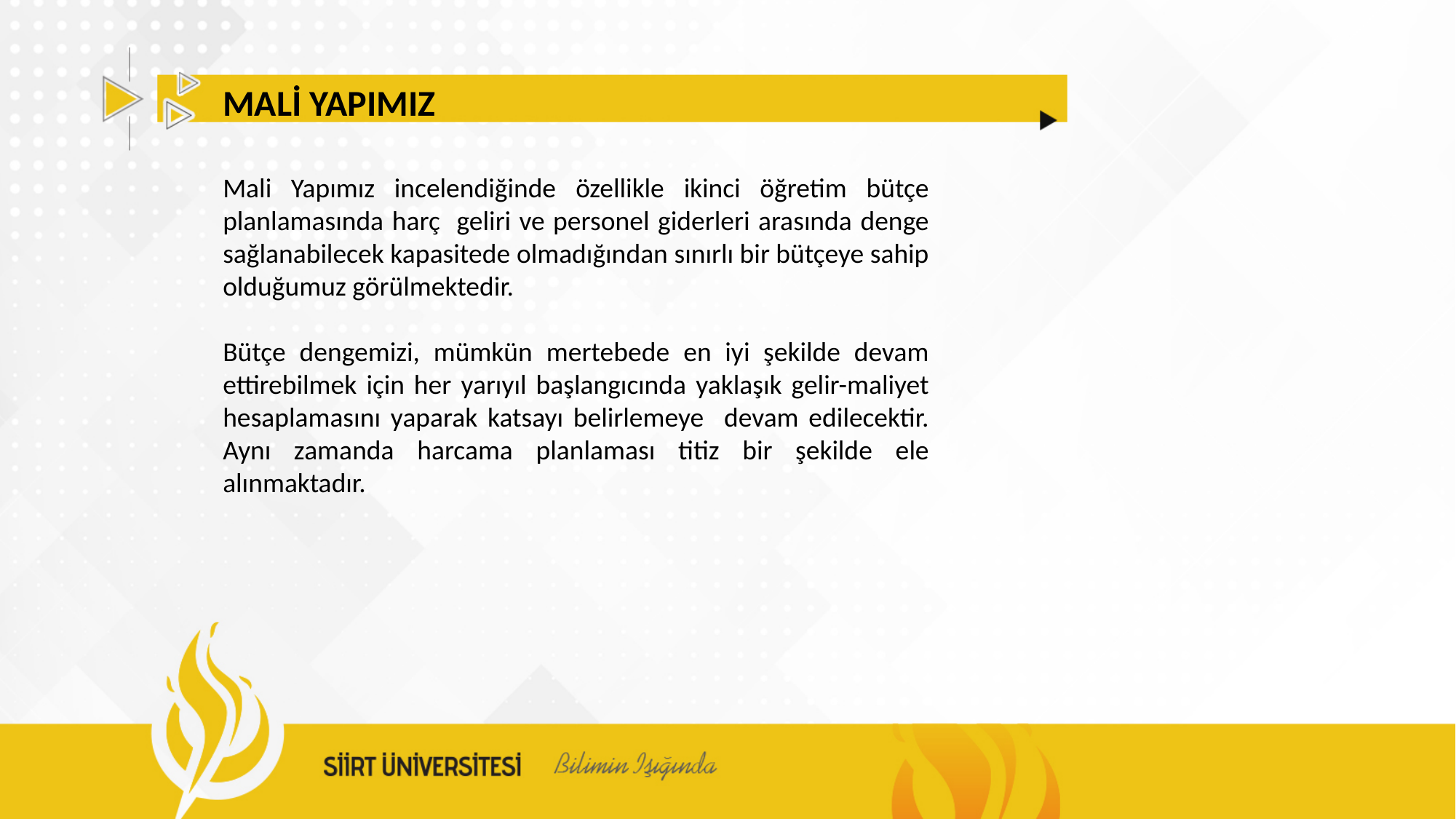

MALİ YAPIMIZ
Mali Yapımız incelendiğinde özellikle ikinci öğretim bütçe planlamasında harç  geliri ve personel giderleri arasında denge sağlanabilecek kapasitede olmadığından sınırlı bir bütçeye sahip olduğumuz görülmektedir.

Bütçe dengemizi, mümkün mertebede en iyi şekilde devam ettirebilmek için her yarıyıl başlangıcında yaklaşık gelir-maliyet hesaplamasını yaparak katsayı belirlemeye  devam edilecektir. Aynı zamanda harcama planlaması titiz bir şekilde ele alınmaktadır.